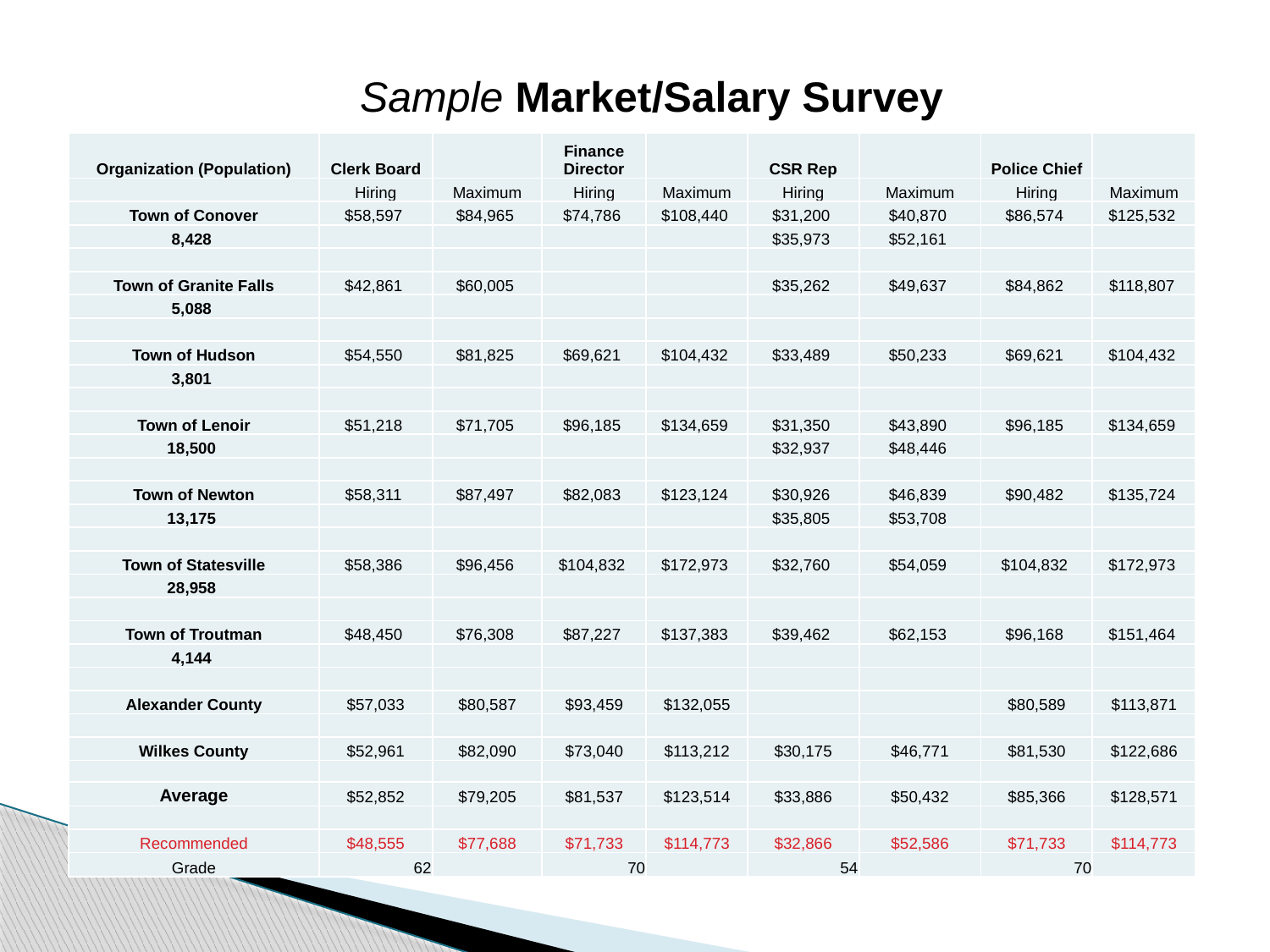

Sample Market/Salary Survey
| Organization (Population) | Clerk Board |  | Finance Director |  | CSR Rep |  | Police Chief |  |
| --- | --- | --- | --- | --- | --- | --- | --- | --- |
|  | Hiring | Maximum | Hiring | Maximum | Hiring | Maximum | Hiring | Maximum |
| Town of Conover | $58,597 | $84,965 | $74,786 | $108,440 | $31,200 | $40,870 | $86,574 | $125,532 |
| 8,428 |  |  |  |  | $35,973 | $52,161 |  |  |
|  |  |  |  |  |  |  |  |  |
| Town of Granite Falls | $42,861 | $60,005 |  |  | $35,262 | $49,637 | $84,862 | $118,807 |
| 5,088 |  |  |  |  |  |  |  |  |
|  |  |  |  |  |  |  |  |  |
| Town of Hudson | $54,550 | $81,825 | $69,621 | $104,432 | $33,489 | $50,233 | $69,621 | $104,432 |
| 3,801 |  |  |  |  |  |  |  |  |
|  |  |  |  |  |  |  |  |  |
| Town of Lenoir | $51,218 | $71,705 | $96,185 | $134,659 | $31,350 | $43,890 | $96,185 | $134,659 |
| 18,500 |  |  |  |  | $32,937 | $48,446 |  |  |
|  |  |  |  |  |  |  |  |  |
| Town of Newton | $58,311 | $87,497 | $82,083 | $123,124 | $30,926 | $46,839 | $90,482 | $135,724 |
| 13,175 |  |  |  |  | $35,805 | $53,708 |  |  |
|  |  |  |  |  |  |  |  |  |
| Town of Statesville | $58,386 | $96,456 | $104,832 | $172,973 | $32,760 | $54,059 | $104,832 | $172,973 |
| 28,958 |  |  |  |  |  |  |  |  |
|  |  |  |  |  |  |  |  |  |
| Town of Troutman | $48,450 | $76,308 | $87,227 | $137,383 | $39,462 | $62,153 | $96,168 | $151,464 |
| 4,144 |  |  |  |  |  |  |  |  |
|  |  |  |  |  |  |  |  |  |
| Alexander County | $57,033 | $80,587 | $93,459 | $132,055 |  |  | $80,589 | $113,871 |
|  |  |  |  |  |  |  |  |  |
| Wilkes County | $52,961 | $82,090 | $73,040 | $113,212 | $30,175 | $46,771 | $81,530 | $122,686 |
|  |  |  |  |  |  |  |  |  |
| Average | $52,852 | $79,205 | $81,537 | $123,514 | $33,886 | $50,432 | $85,366 | $128,571 |
|  |  |  |  |  |  |  |  |  |
| Recommended | $48,555 | $77,688 | $71,733 | $114,773 | $32,866 | $52,586 | $71,733 | $114,773 |
| Grade | 62 |  | 70 |  | 54 |  | 70 |  |